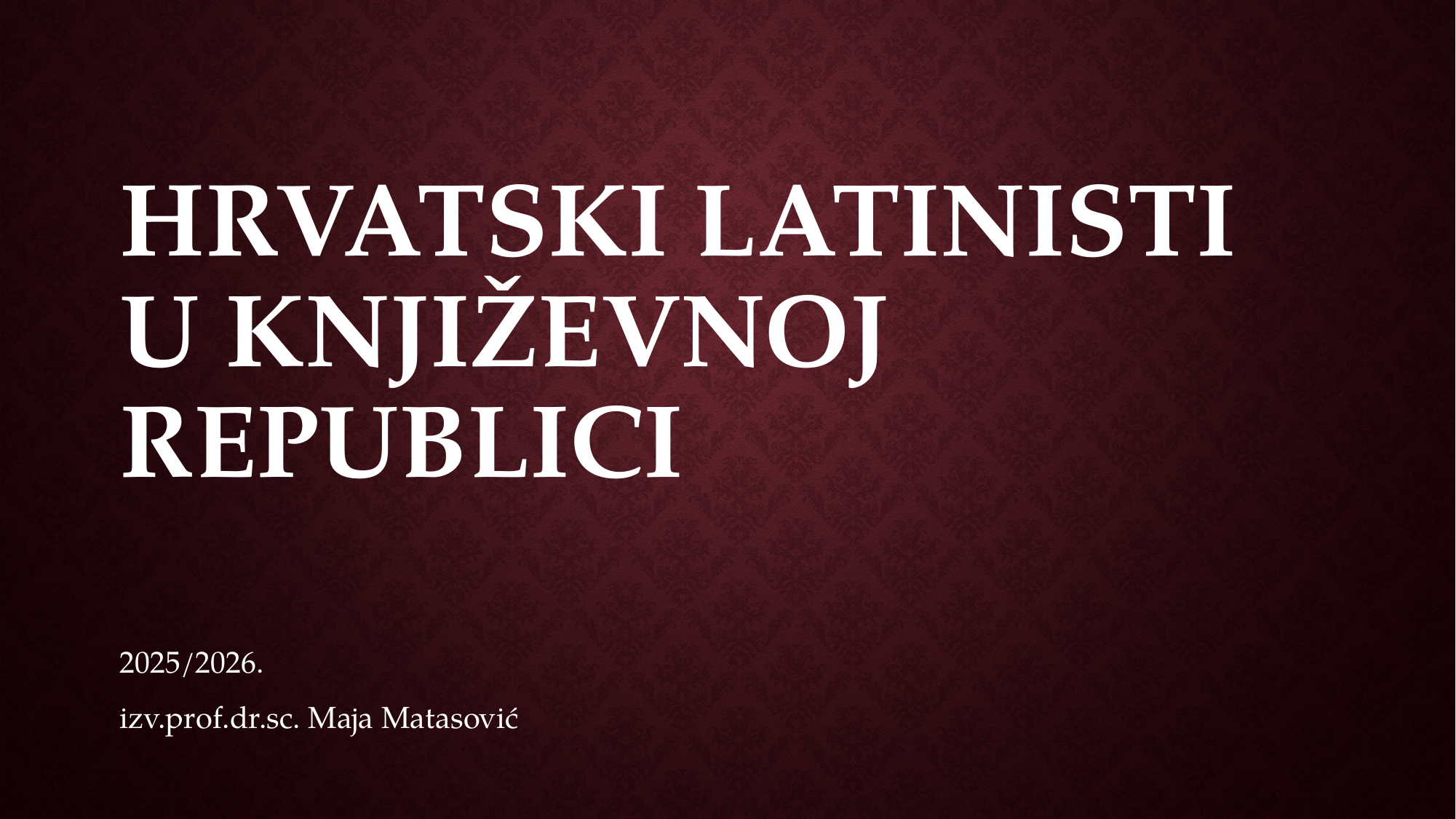

# Hrvatski latinisti u književnoj republici

2025/2026.
izv.prof.dr.sc. Maja Matasović